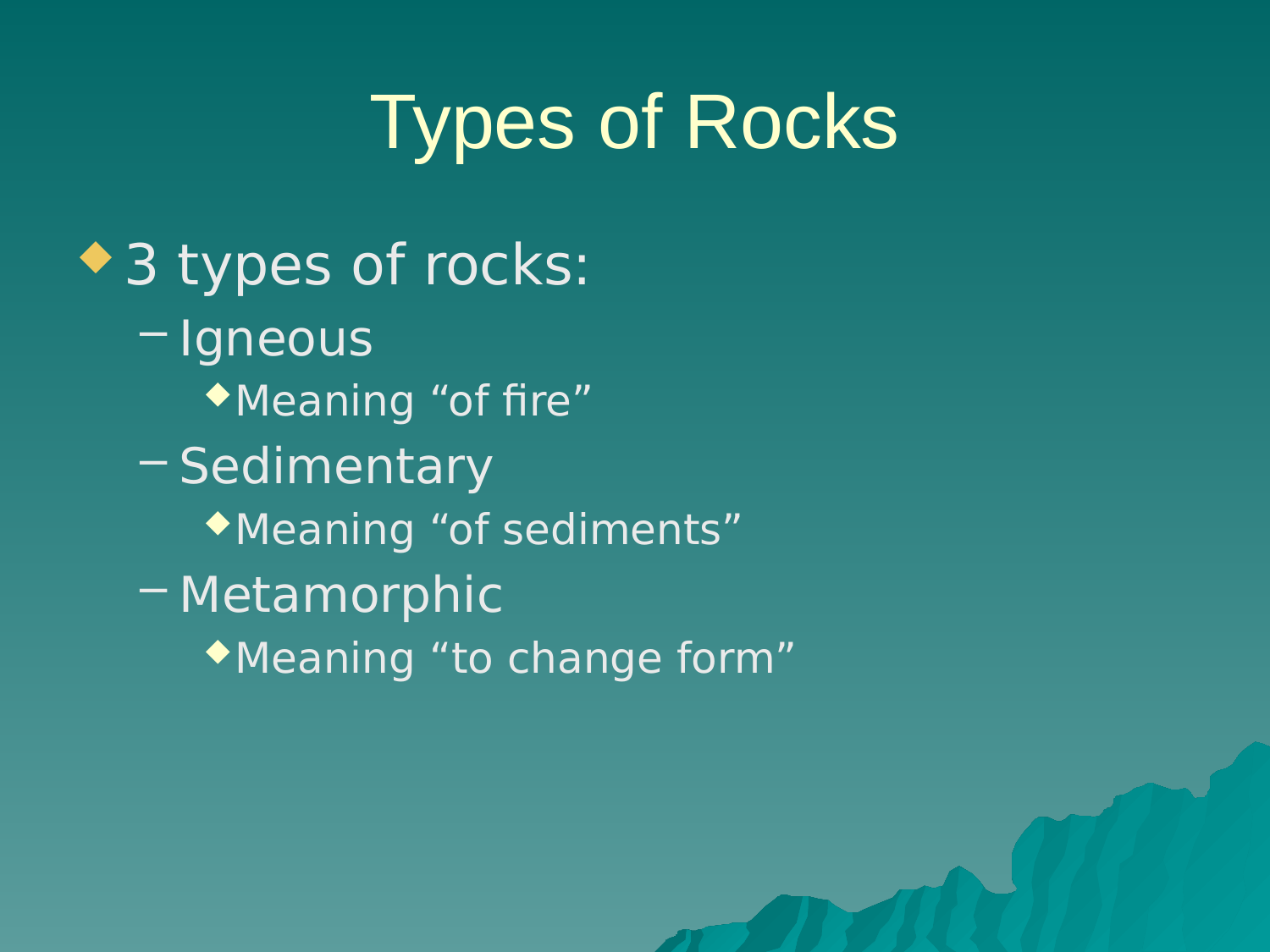

# Types of Rocks
3 types of rocks:
Igneous
Meaning “of fire”
Sedimentary
Meaning “of sediments”
Metamorphic
Meaning “to change form”